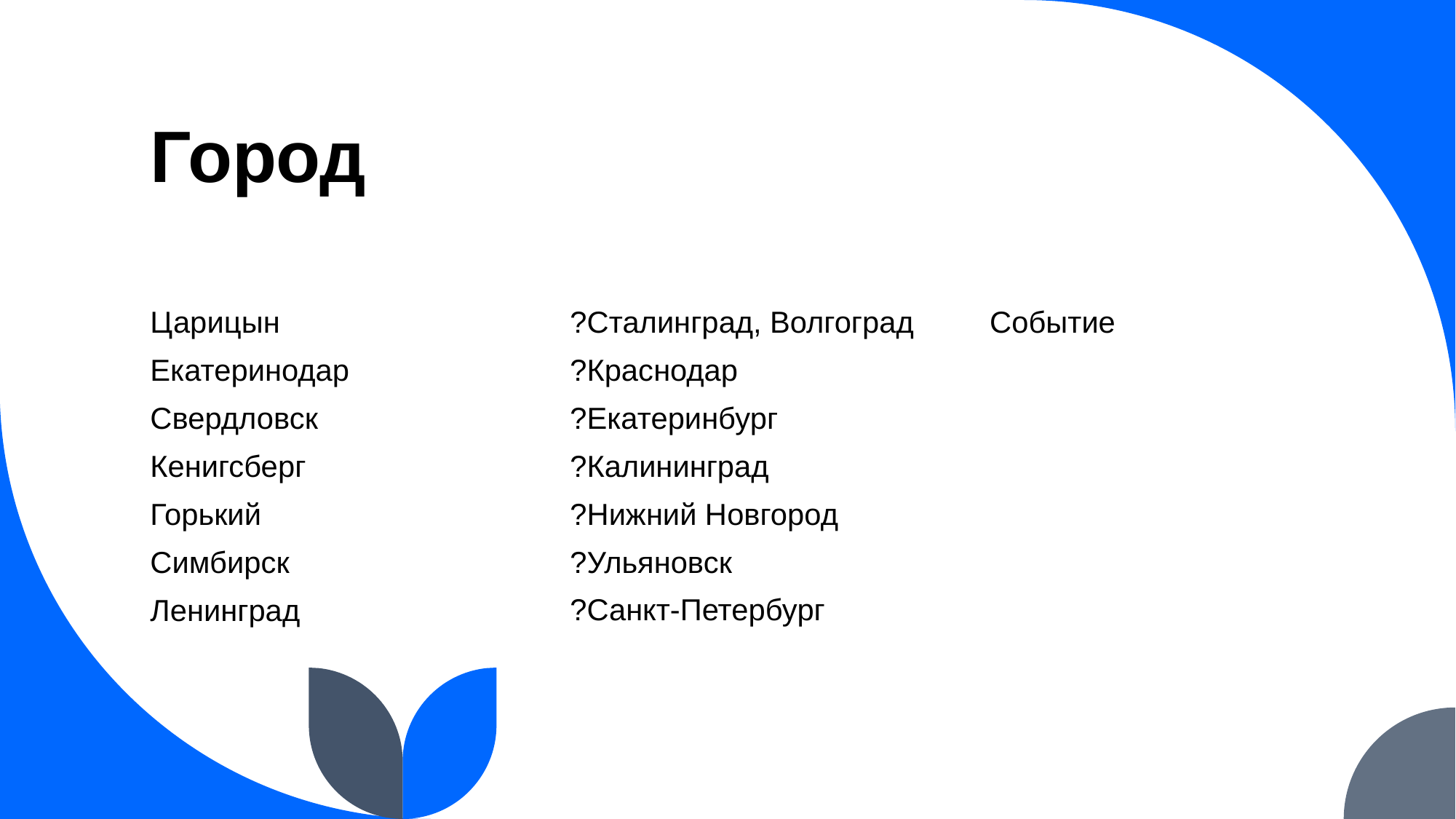

# Город
Царицын
Екатеринодар
Свердловск
Кенигсберг
Горький
Симбирск
Ленинград
?Сталинград, Волгоград
?Краснодар
?Екатеринбург
?Калининград
?Нижний Новгород
?Ульяновск
?Санкт-Петербург
Событие